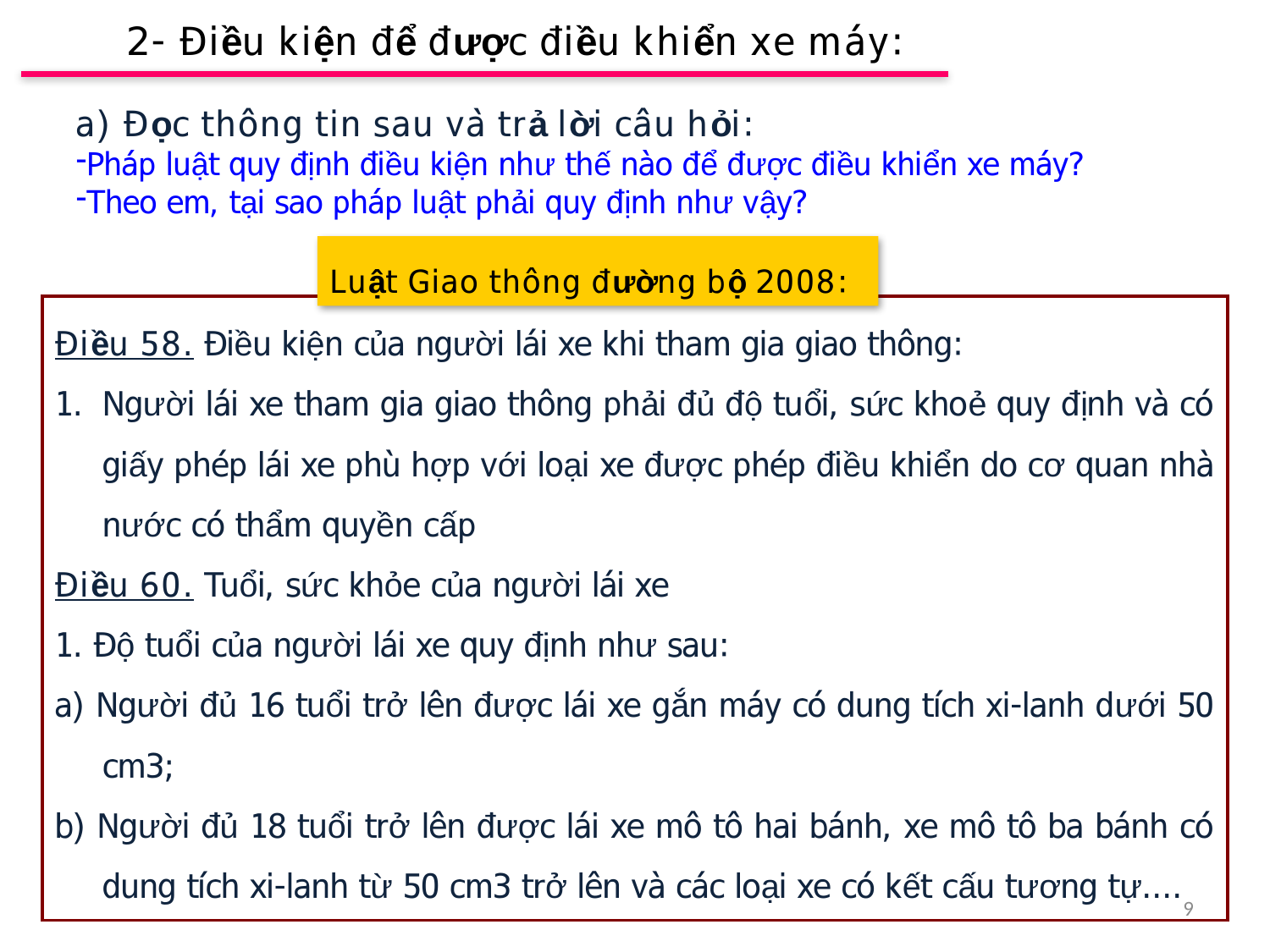

2- Điều kiện để được điều khiển xe máy:
a) Đọc thông tin sau và trả lời câu hỏi:
Pháp luật quy định điều kiện như thế nào để được điều khiển xe máy?
Theo em, tại sao pháp luật phải quy định như vậy?
Luật Giao thông đường bộ 2008:
Điều 58. Điều kiện của người lái xe khi tham gia giao thông:
Người lái xe tham gia giao thông phải đủ độ tuổi, sức khoẻ quy định và có giấy phép lái xe phù hợp với loại xe được phép điều khiển do cơ quan nhà nước có thẩm quyền cấp
Điều 60. Tuổi, sức khỏe của người lái xe
1. Độ tuổi của người lái xe quy định như sau:
a) Người đủ 16 tuổi trở lên được lái xe gắn máy có dung tích xi-lanh dưới 50 cm3;
b) Người đủ 18 tuổi trở lên được lái xe mô tô hai bánh, xe mô tô ba bánh có dung tích xi-lanh từ 50 cm3 trở lên và các loại xe có kết cấu tương tự....
9